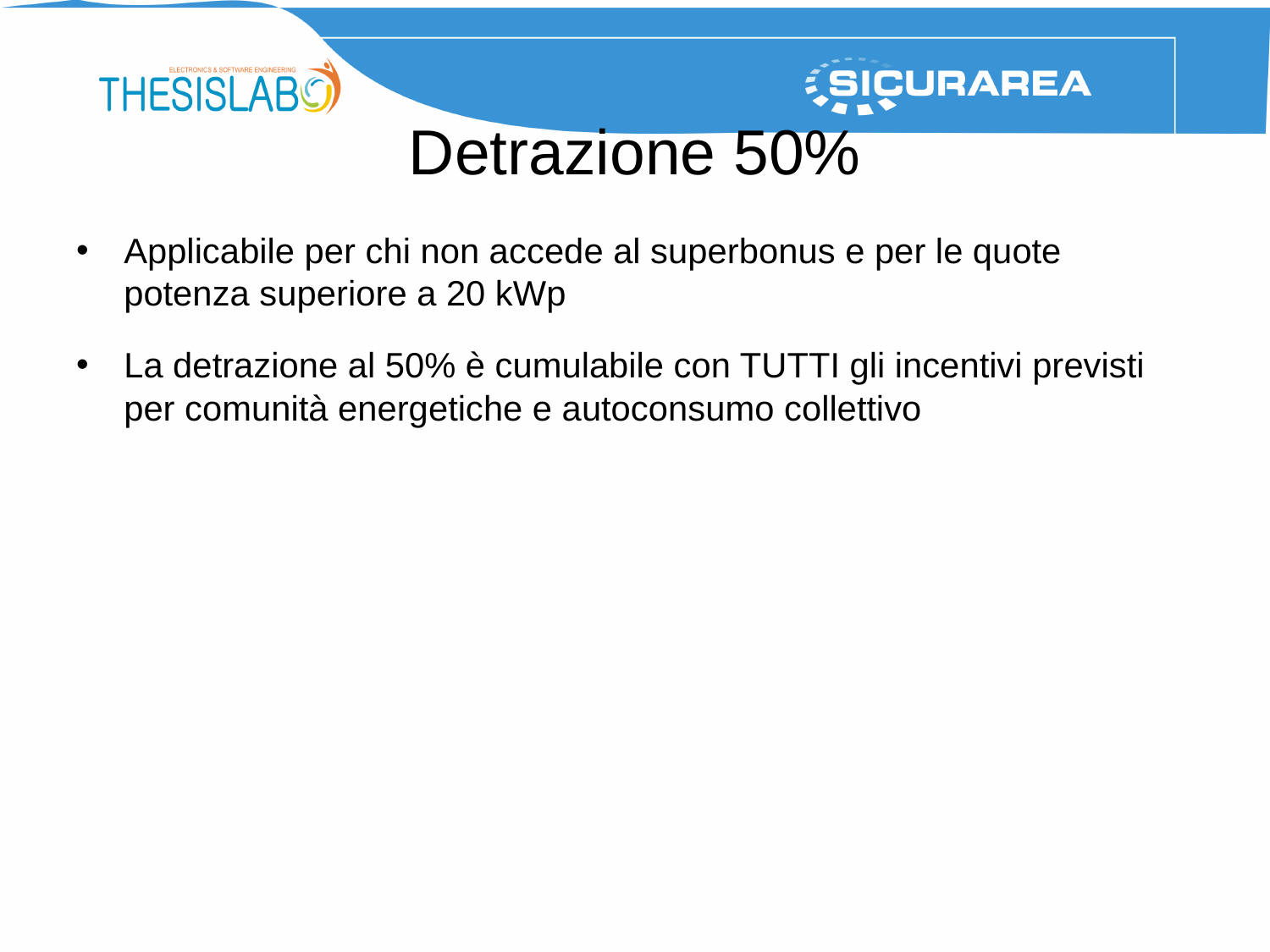

# Detrazione 50%
Applicabile per chi non accede al superbonus e per le quote potenza superiore a 20 kWp
La detrazione al 50% è cumulabile con TUTTI gli incentivi previsti per comunità energetiche e autoconsumo collettivo